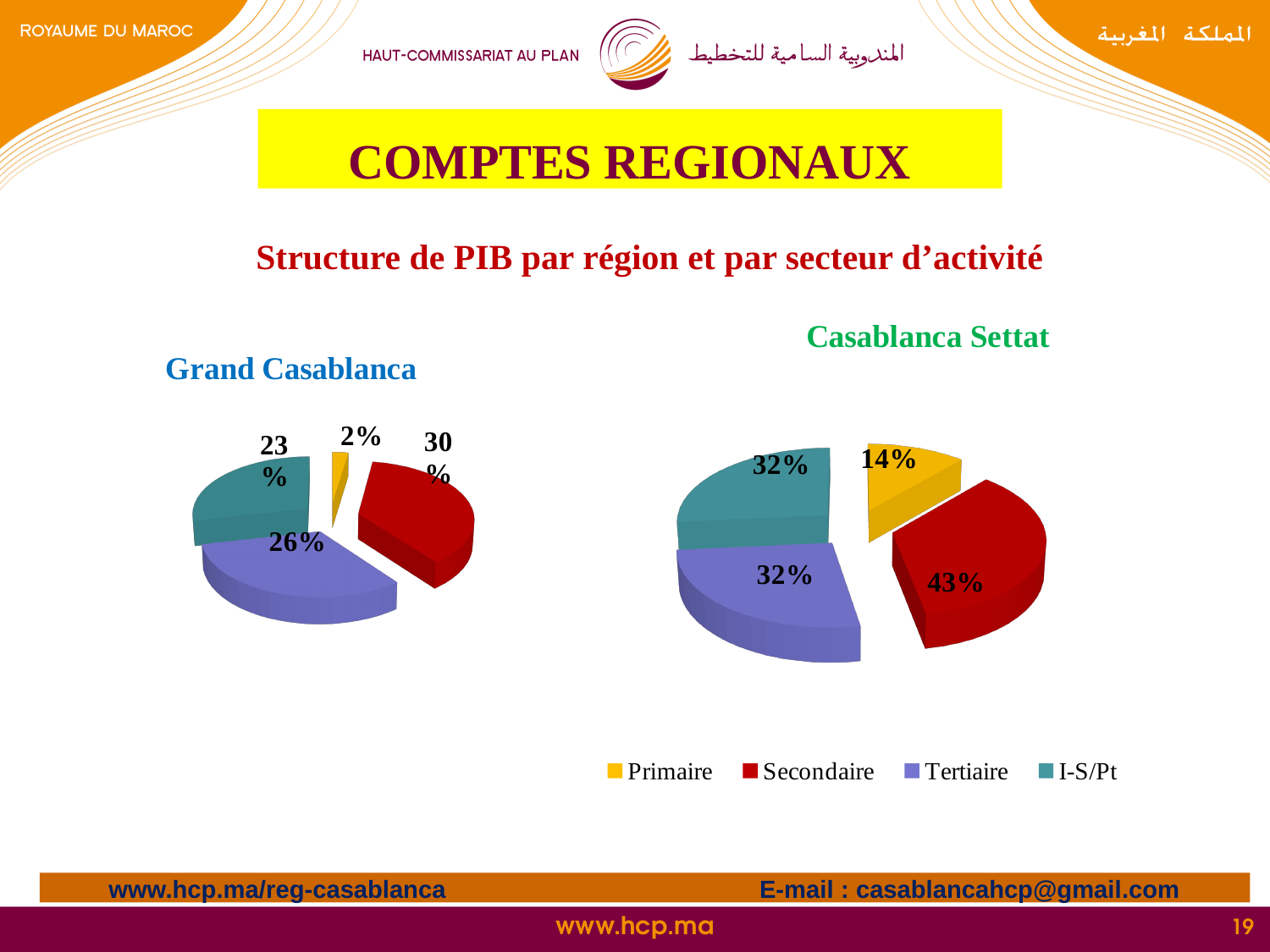

# COMPTES REGIONAUX
Structure de PIB par région et par secteur d’activité

[unsupported chart]

[unsupported chart]

www.hcp.ma/reg-casablanca                                             E-mail : casablancahcp@gmail.com
19